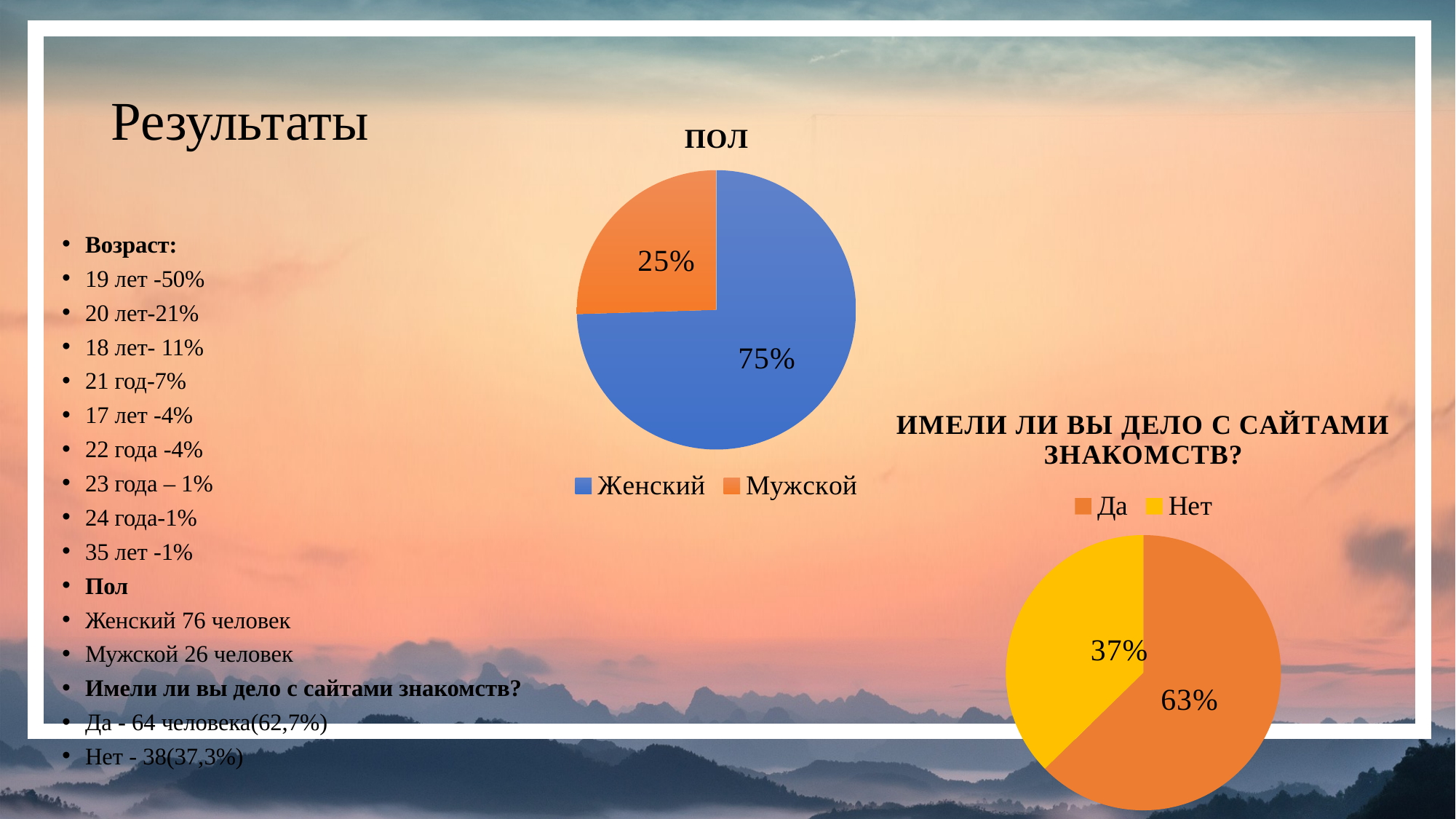

# Результаты

### Chart: ПОЛ

| Category | Пол |
|---|---|
| Женский | 76.0 |
| Мужской | 26.0 |
Возраст:
19 лет -50%
20 лет-21%
18 лет- 11%
21 год-7%
17 лет -4%
22 года -4%
23 года – 1%
24 года-1%
35 лет -1%
Пол
Женский 76 человек
Мужской 26 человек
Имели ли вы дело с сайтами знакомств?
Да - 64 человека(62,7%)
Нет - 38(37,3%)

### Chart: ИМЕЛИ ЛИ ВЫ ДЕЛО С САЙТАМИ ЗНАКОМСТВ?

| Category | Имели ли вы дело с сайтами знакомств? |
|---|---|
| Да | 0.627 |
| Нет | 0.373 |